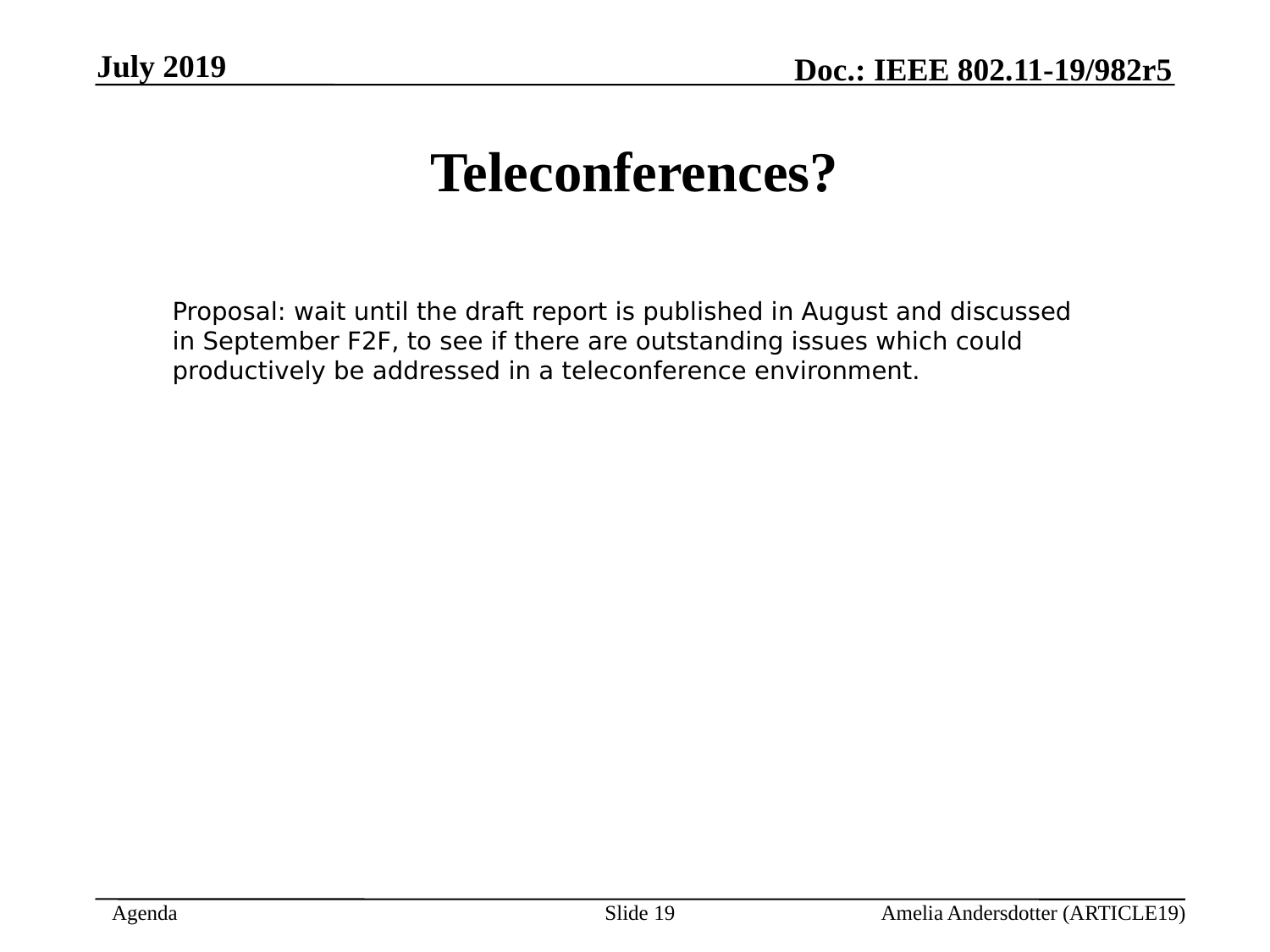

July 2019
Teleconferences?

Proposal: wait until the draft report is published in August and discussed in September F2F, to see if there are outstanding issues which could productively be addressed in a teleconference environment.
Slide 19
Amelia Andersdotter (ARTICLE19)